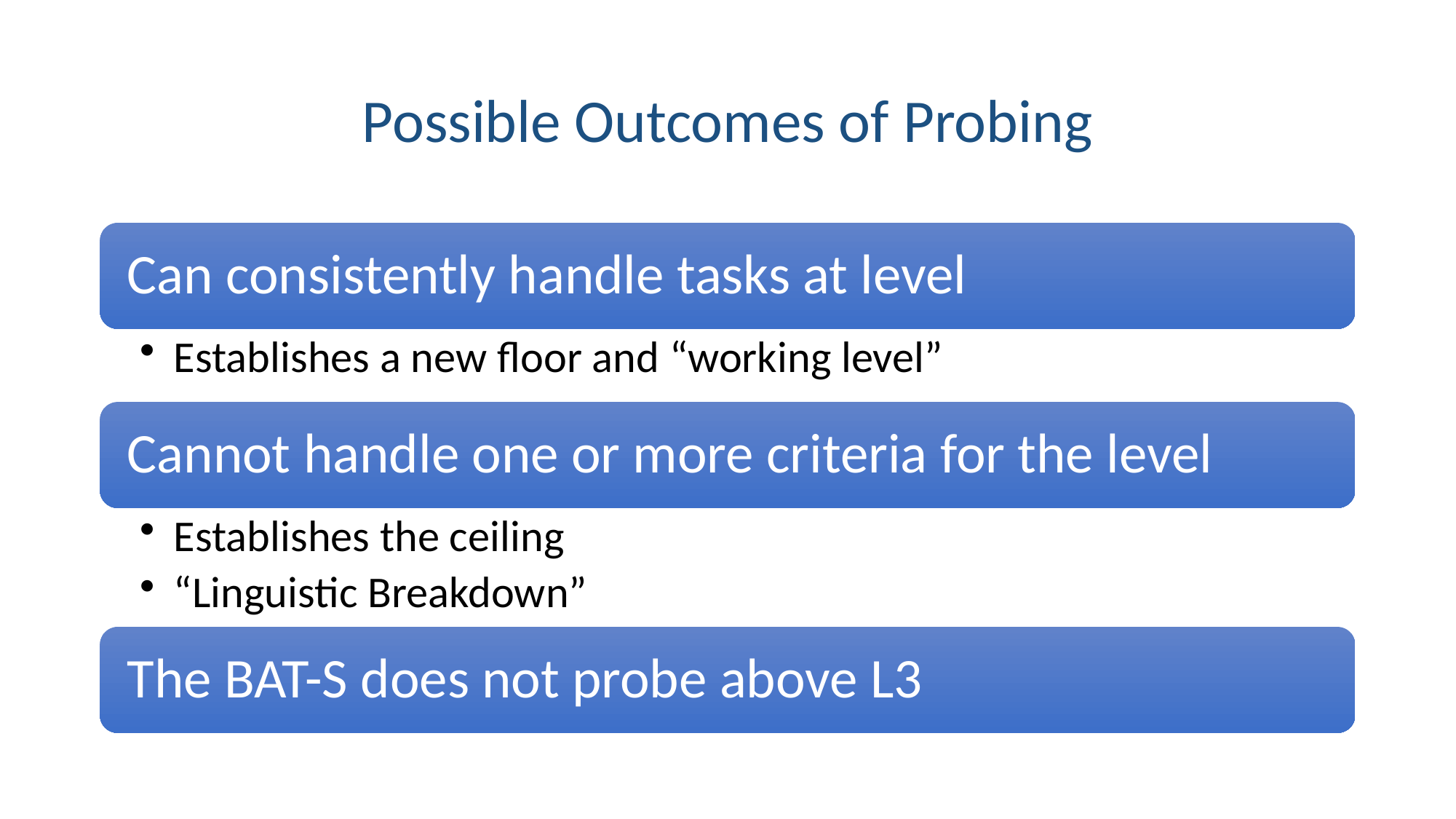

# Possible Outcomes of Probing
Can consistently handle tasks at level
Establishes a new floor and “working level”
Cannot handle one or more criteria for the level
Establishes the ceiling
“Linguistic Breakdown”
The BAT-S does not probe above L3